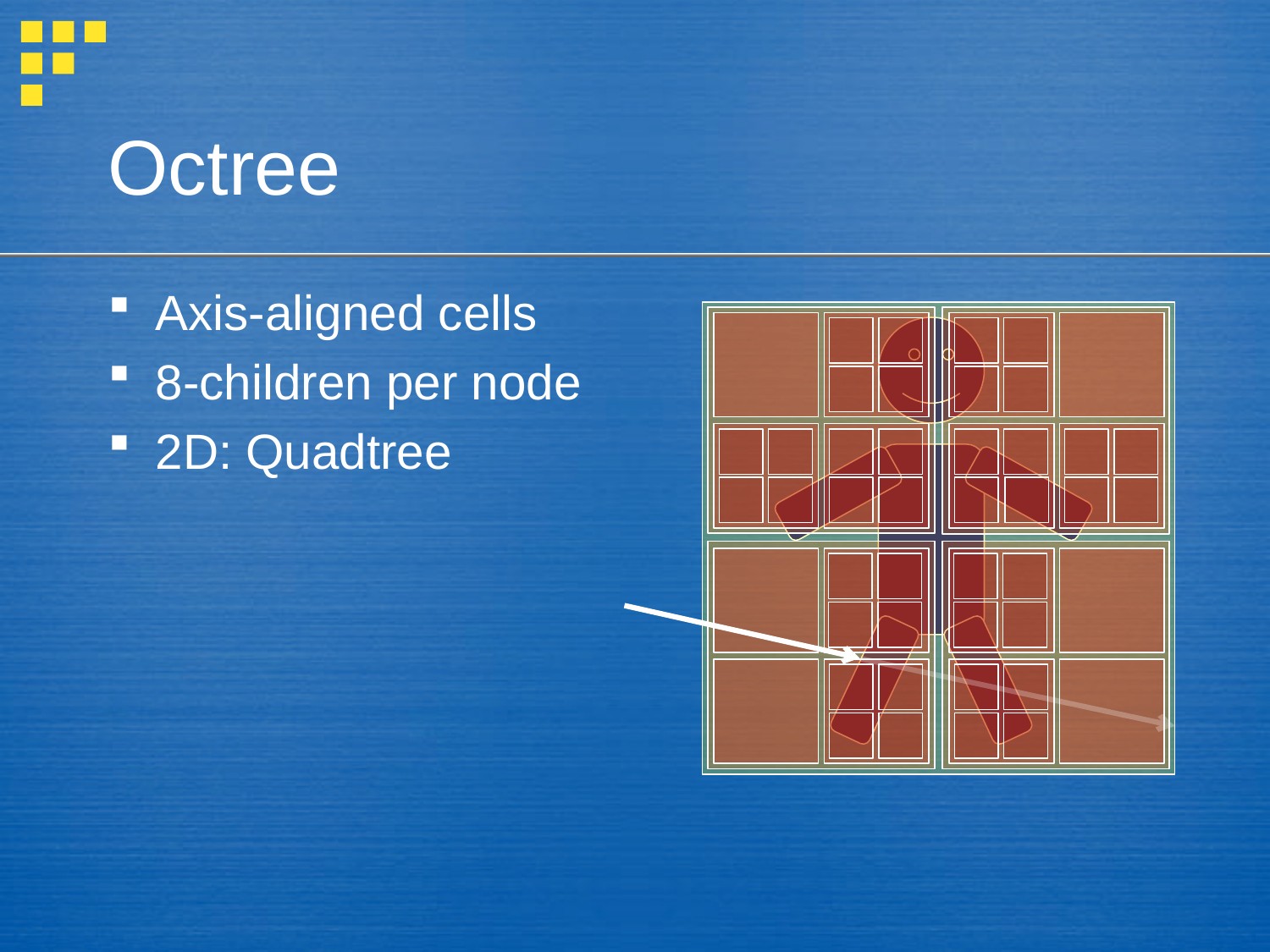

# Octree
Axis-aligned cells
8-children per node
2D: Quadtree